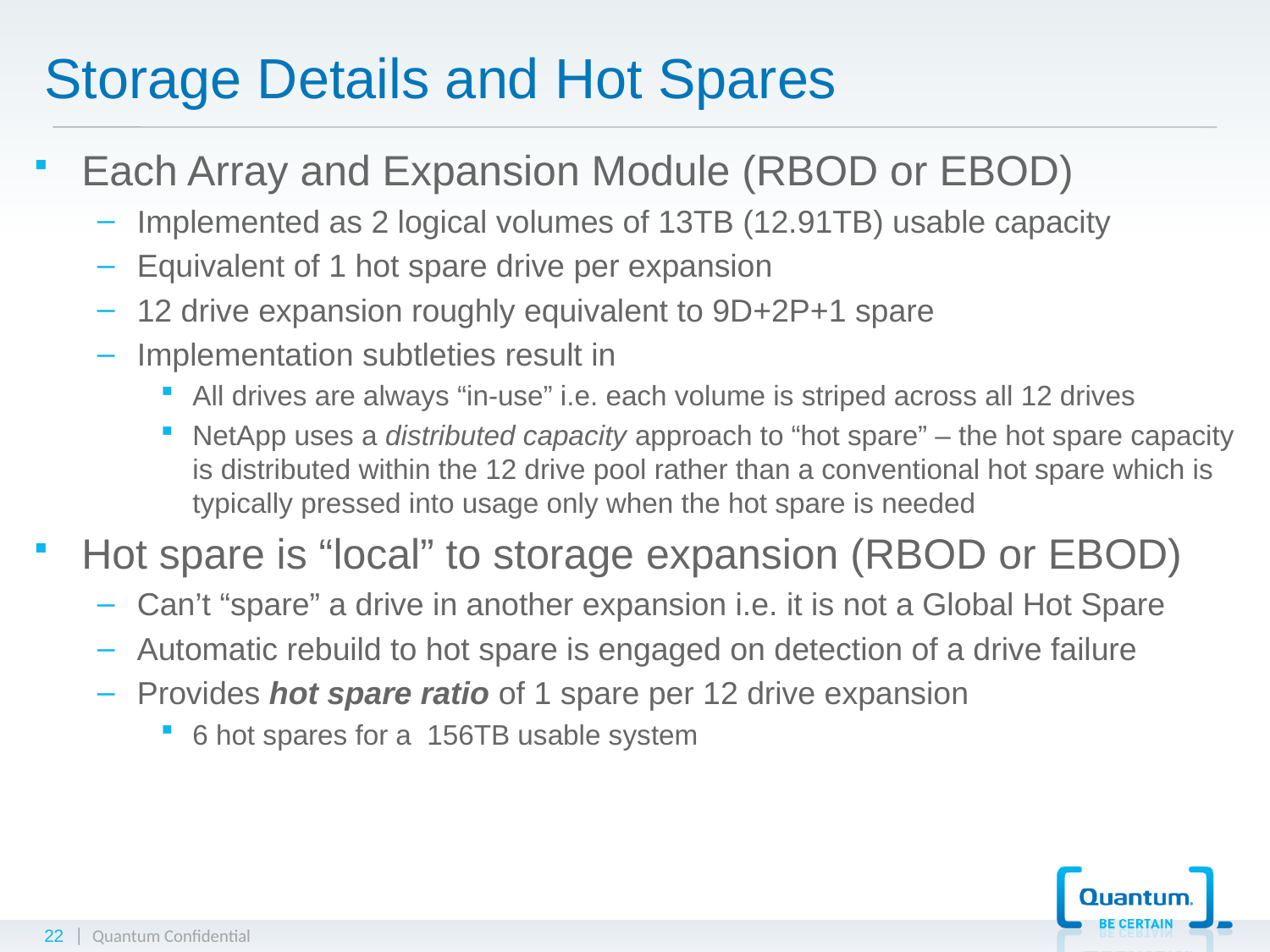

# Storage Details and Hot Spares
Each Array and Expansion Module (RBOD or EBOD)
Implemented as 2 logical volumes of 13TB (12.91TB) usable capacity
Equivalent of 1 hot spare drive per expansion
12 drive expansion roughly equivalent to 9D+2P+1 spare
Implementation subtleties result in
All drives are always “in-use” i.e. each volume is striped across all 12 drives
NetApp uses a distributed capacity approach to “hot spare” – the hot spare capacity is distributed within the 12 drive pool rather than a conventional hot spare which is typically pressed into usage only when the hot spare is needed
Hot spare is “local” to storage expansion (RBOD or EBOD)
Can’t “spare” a drive in another expansion i.e. it is not a Global Hot Spare
Automatic rebuild to hot spare is engaged on detection of a drive failure
Provides hot spare ratio of 1 spare per 12 drive expansion
6 hot spares for a  156TB usable system
22